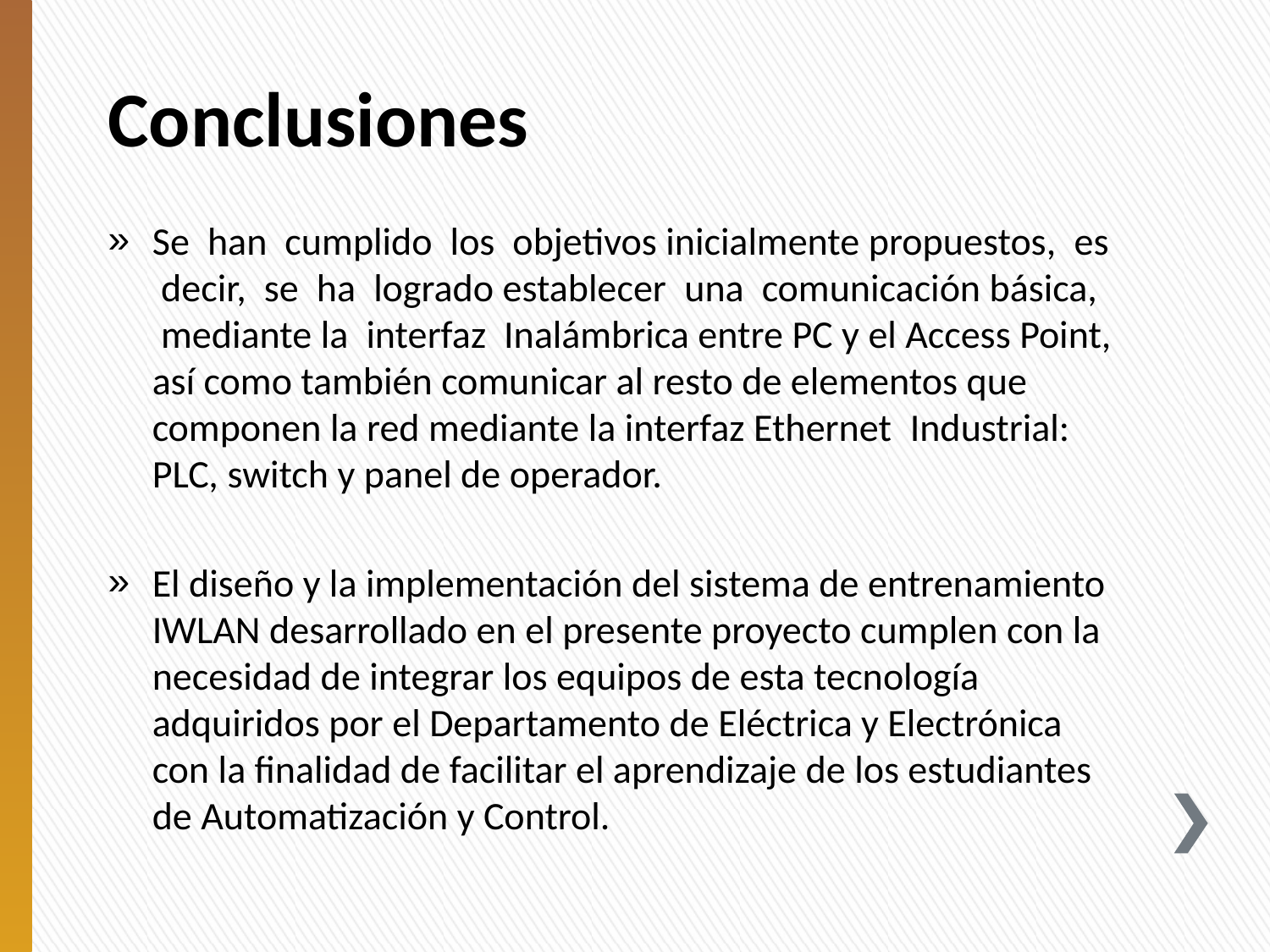

# Conclusiones
Se  han  cumplido  los  objetivos inicialmente propuestos,  es  decir,  se  ha  logrado establecer  una  comunicación básica,  mediante la  interfaz  Inalámbrica entre PC y el Access Point, así como también comunicar al resto de elementos que componen la red mediante la interfaz Ethernet  Industrial: PLC, switch y panel de operador.

El diseño y la implementación del sistema de entrenamiento IWLAN desarrollado en el presente proyecto cumplen con la necesidad de integrar los equipos de esta tecnología  adquiridos por el Departamento de Eléctrica y Electrónica con la finalidad de facilitar el aprendizaje de los estudiantes de Automatización y Control.